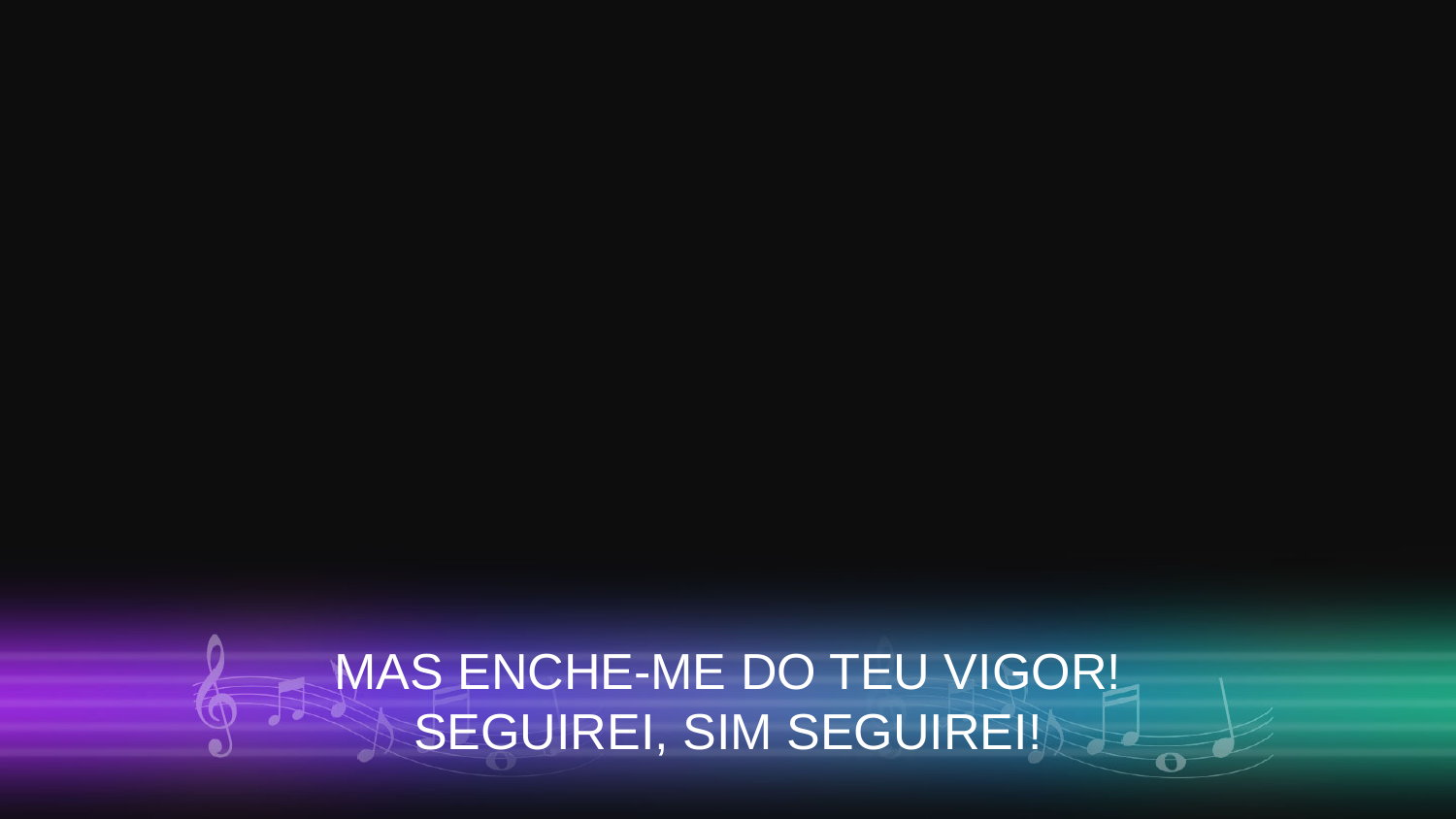

MAS ENCHE-ME DO TEU VIGOR!
SEGUIREI, SIM SEGUIREI!